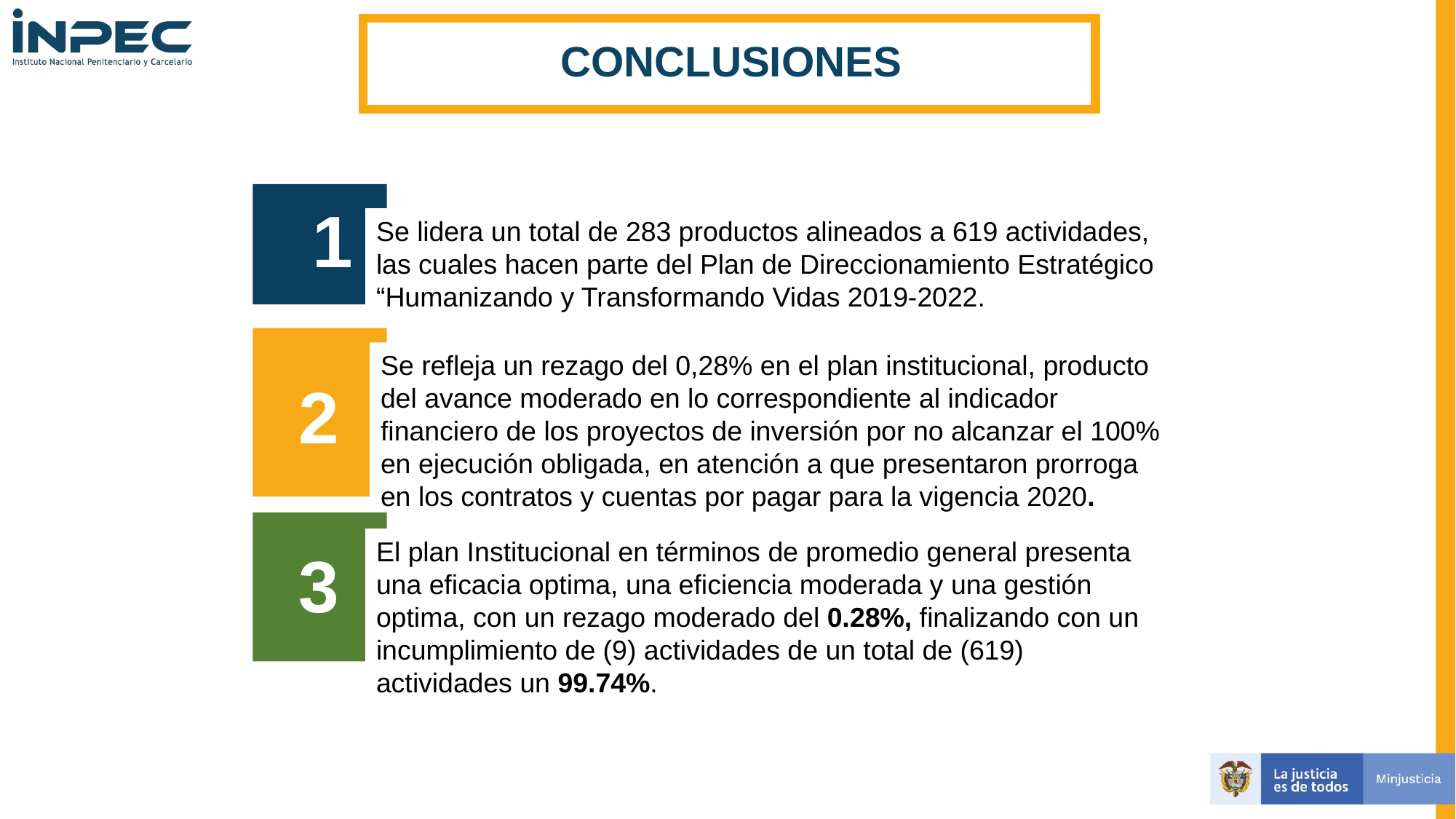

CONCLUSIONES

1
Se lidera un total de 283 productos alineados a 619 actividades, las cuales hacen parte del Plan de Direccionamiento Estratégico “Humanizando y Transformando Vidas 2019-2022.

Se refleja un rezago del 0,28% en el plan institucional, producto del avance moderado en lo correspondiente al indicador financiero de los proyectos de inversión por no alcanzar el 100% en ejecución obligada, en atención a que presentaron prorroga en los contratos y cuentas por pagar para la vigencia 2020.
2

El plan Institucional en términos de promedio general presenta una eficacia optima, una eficiencia moderada y una gestión optima, con un rezago moderado del 0.28%, finalizando con un incumplimiento de (9) actividades de un total de (619) actividades un 99.74%.
3